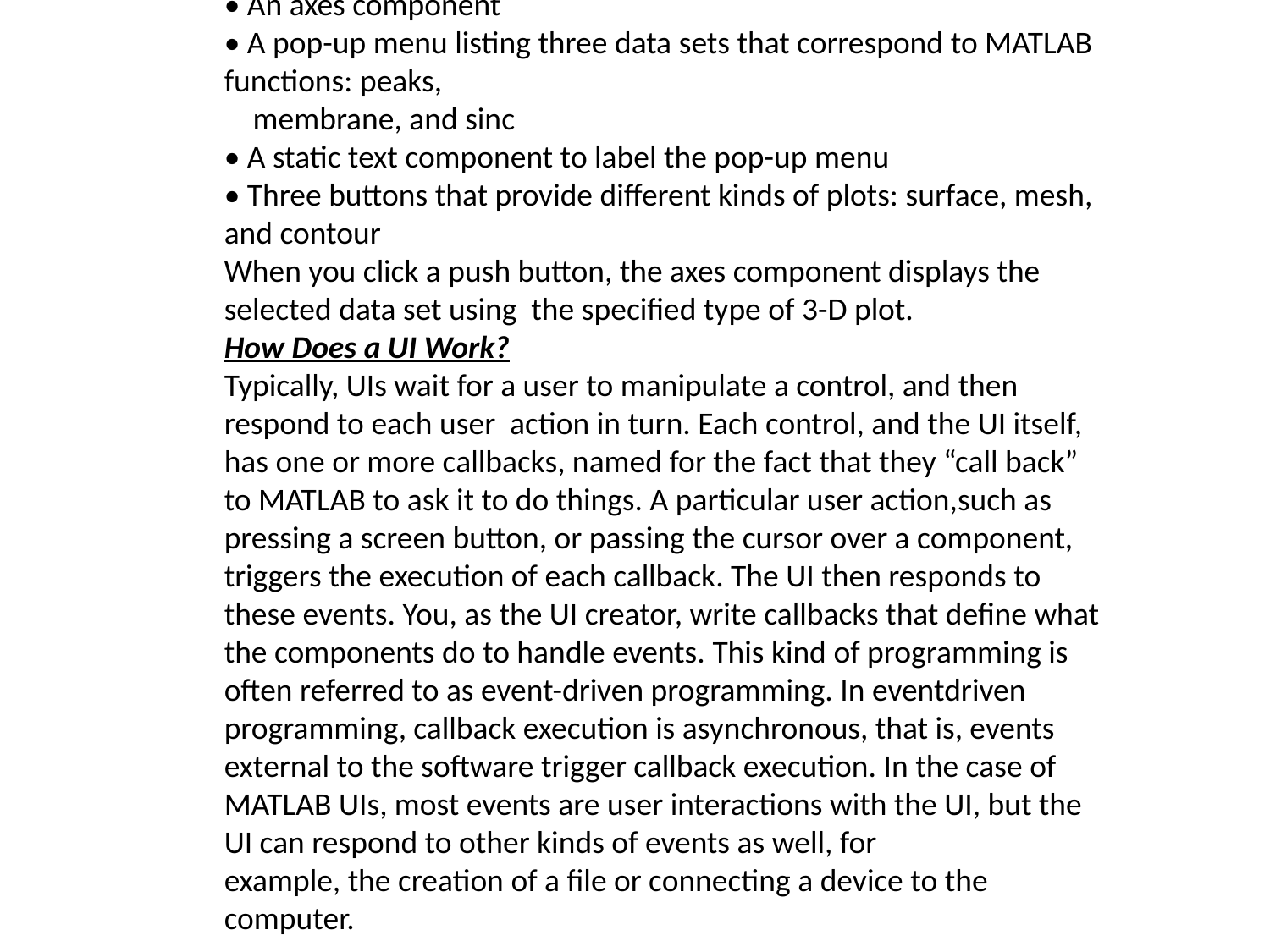

The UI contains these components:
• An axes component
• A pop-up menu listing three data sets that correspond to MATLAB functions: peaks,
    membrane, and sinc
• A static text component to label the pop-up menu
• Three buttons that provide different kinds of plots: surface, mesh, and contour
When you click a push button, the axes component displays the selected data set using  the specified type of 3-D plot.
How Does a UI Work?
Typically, UIs wait for a user to manipulate a control, and then respond to each user  action in turn. Each control, and the UI itself, has one or more callbacks, named for the fact that they “call back” to MATLAB to ask it to do things. A particular user action,such as pressing a screen button, or passing the cursor over a component, triggers the execution of each callback. The UI then responds to these events. You, as the UI creator, write callbacks that define what the components do to handle events. This kind of programming is often referred to as event-driven programming. In eventdriven programming, callback execution is asynchronous, that is, events external to the software trigger callback execution. In the case of MATLAB UIs, most events are user interactions with the UI, but the UI can respond to other kinds of events as well, for
example, the creation of a file or connecting a device to the computer.